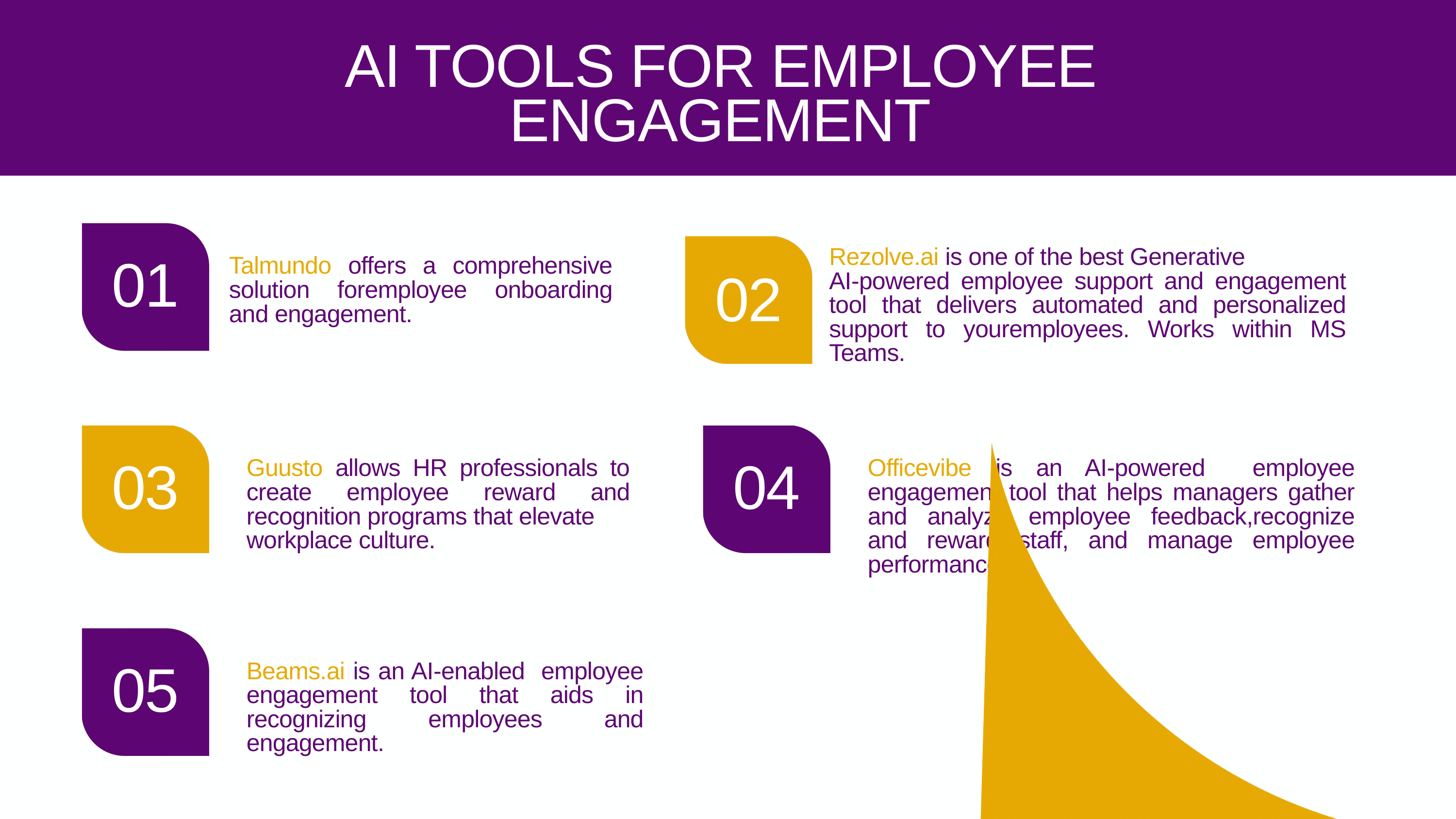

AI TOOLS FOR EMPLOYEE ENGAGEMENT

Rezolve.ai is one of the best Generative
AI-powered employee support and engagement tool that delivers automated and personalized support to youremployees. Works within MS Teams.

Talmundo offers a comprehensive solution foremployee onboarding and engagement.

01
02

Guusto allows HR professionals to create employee reward and recognition programs that elevate
workplace culture.
Officevibe is an AI-powered  employee engagement tool that helps managers gather and analyze employee feedback,recognize and reward staff, and manage employee performance.

03
04

Beams.ai is an AI-enabled  employee engagement tool that aids in recognizing employees and engagement.

05